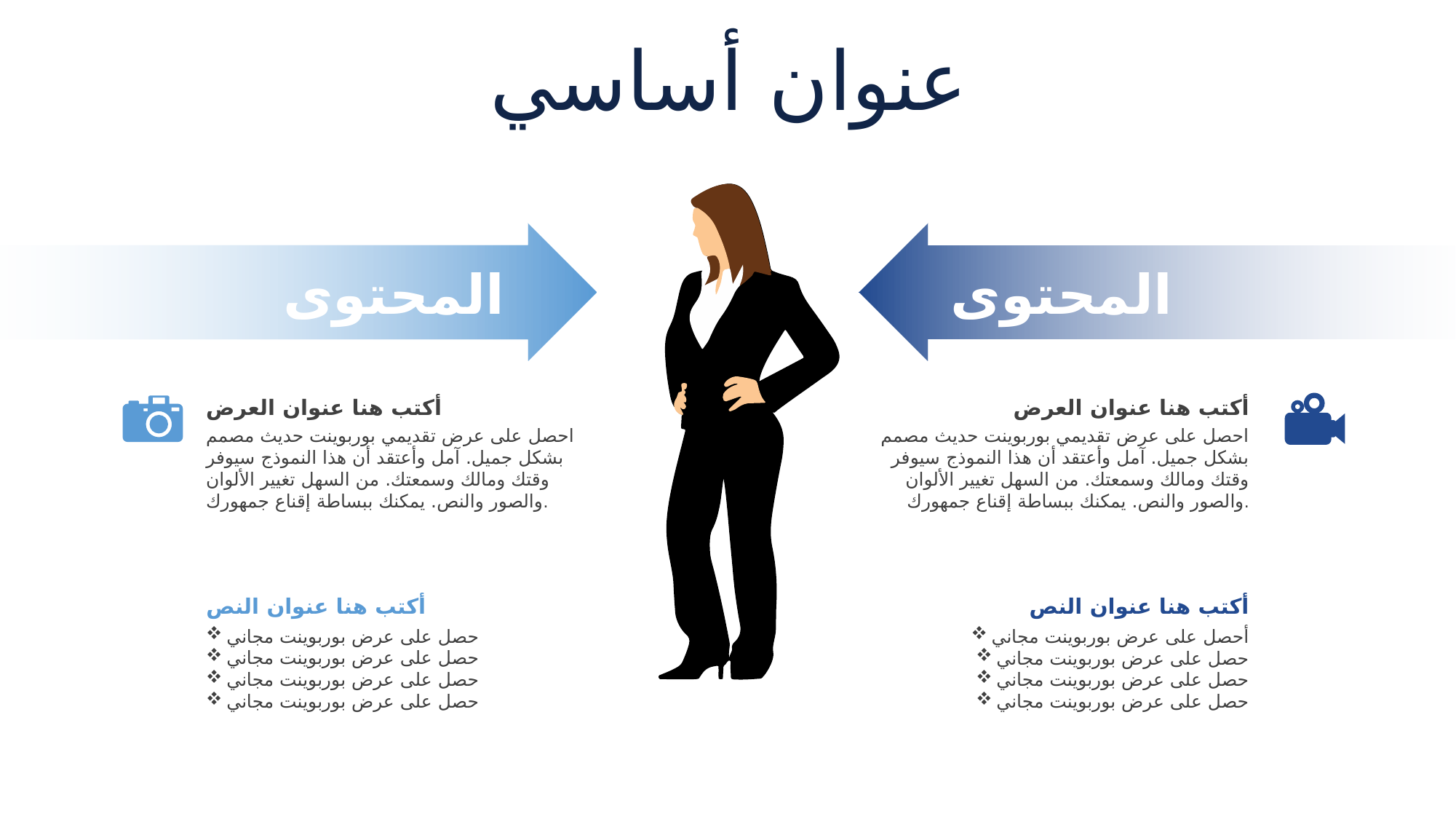

عنوان أساسي

المحتوى

المحتوى
أكتب هنا عنوان العرض
احصل على عرض تقديمي بوربوينت حديث مصمم بشكل جميل. آمل وأعتقد أن هذا النموذج سيوفر وقتك ومالك وسمعتك. من السهل تغيير الألوان والصور والنص. يمكنك ببساطة إقناع جمهورك.
أكتب هنا عنوان النص
حصل على عرض بوربوينت مجاني
حصل على عرض بوربوينت مجاني
حصل على عرض بوربوينت مجاني
حصل على عرض بوربوينت مجاني

أكتب هنا عنوان العرض
احصل على عرض تقديمي بوربوينت حديث مصمم بشكل جميل. آمل وأعتقد أن هذا النموذج سيوفر وقتك ومالك وسمعتك. من السهل تغيير الألوان والصور والنص. يمكنك ببساطة إقناع جمهورك.
أكتب هنا عنوان النص
أحصل على عرض بوربوينت مجاني
حصل على عرض بوربوينت مجاني
حصل على عرض بوربوينت مجاني
حصل على عرض بوربوينت مجاني